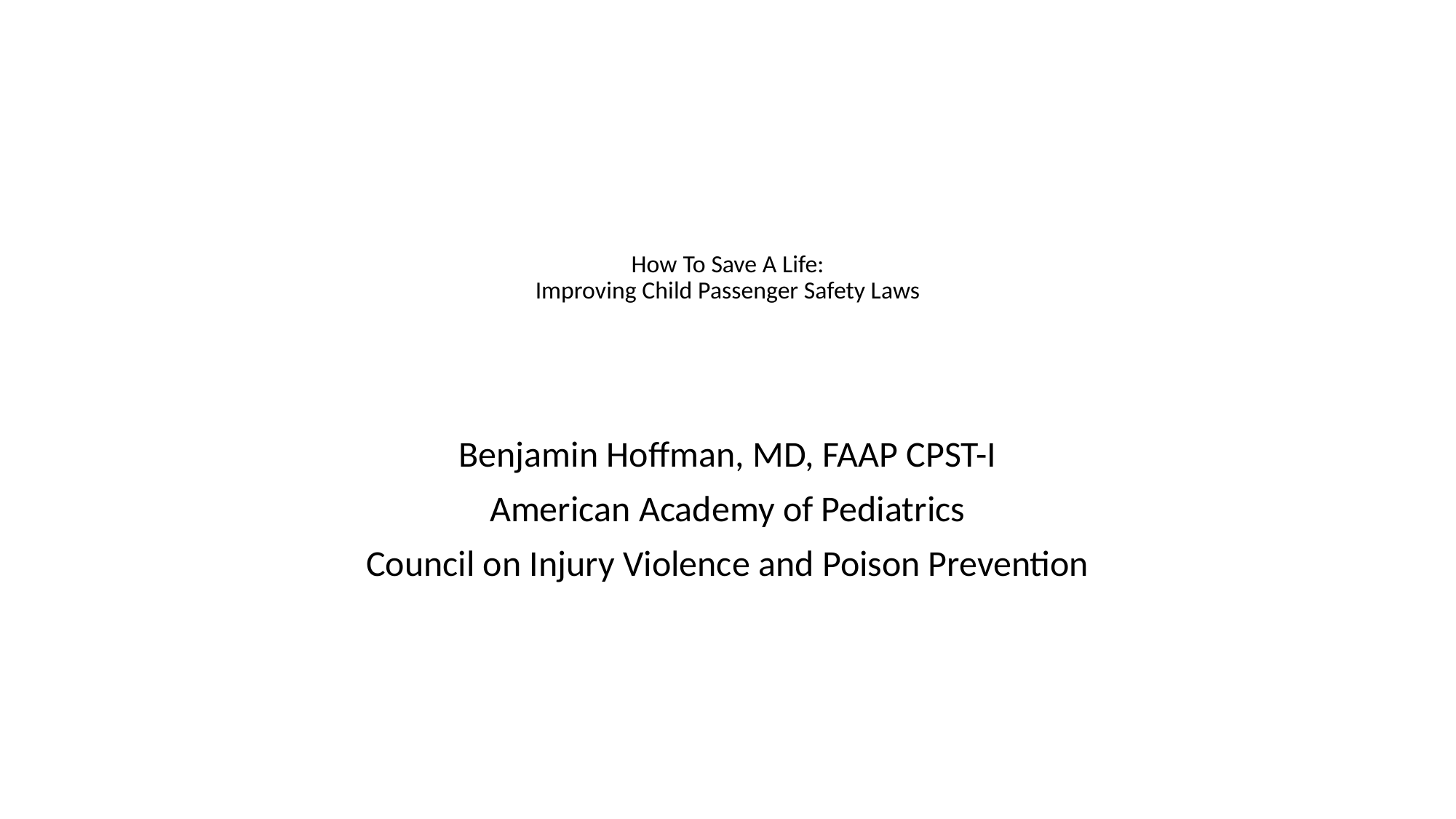

# How To Save A Life: Improving Child Passenger Safety Laws
Benjamin Hoffman, MD, FAAP CPST-I
American Academy of Pediatrics
Council on Injury Violence and Poison Prevention